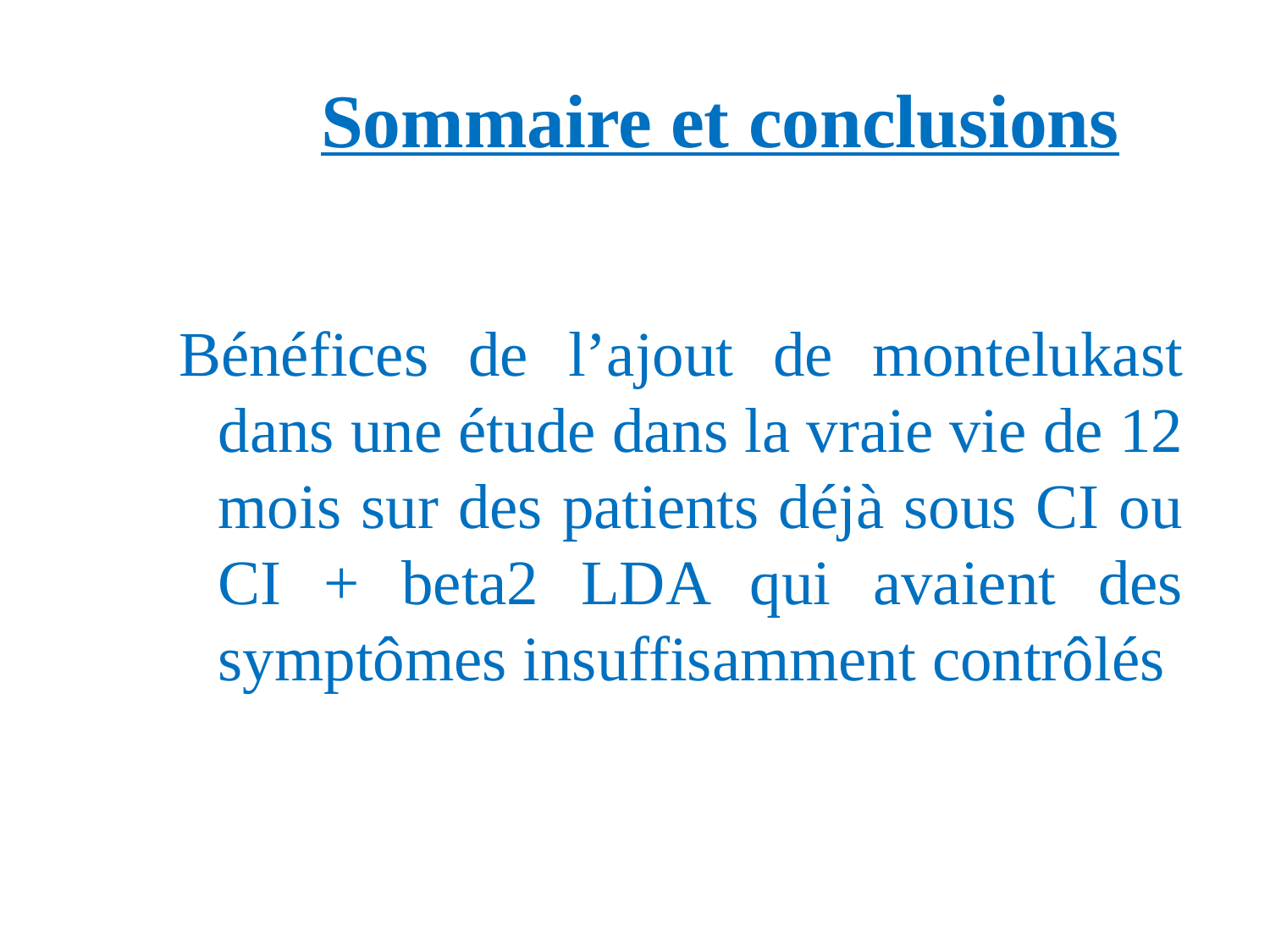

# Sommaire et conclusions
Bénéfices de l’ajout de montelukast dans une étude dans la vraie vie de 12 mois sur des patients déjà sous CI ou CI + beta2 LDA qui avaient des symptômes insuffisamment contrôlés